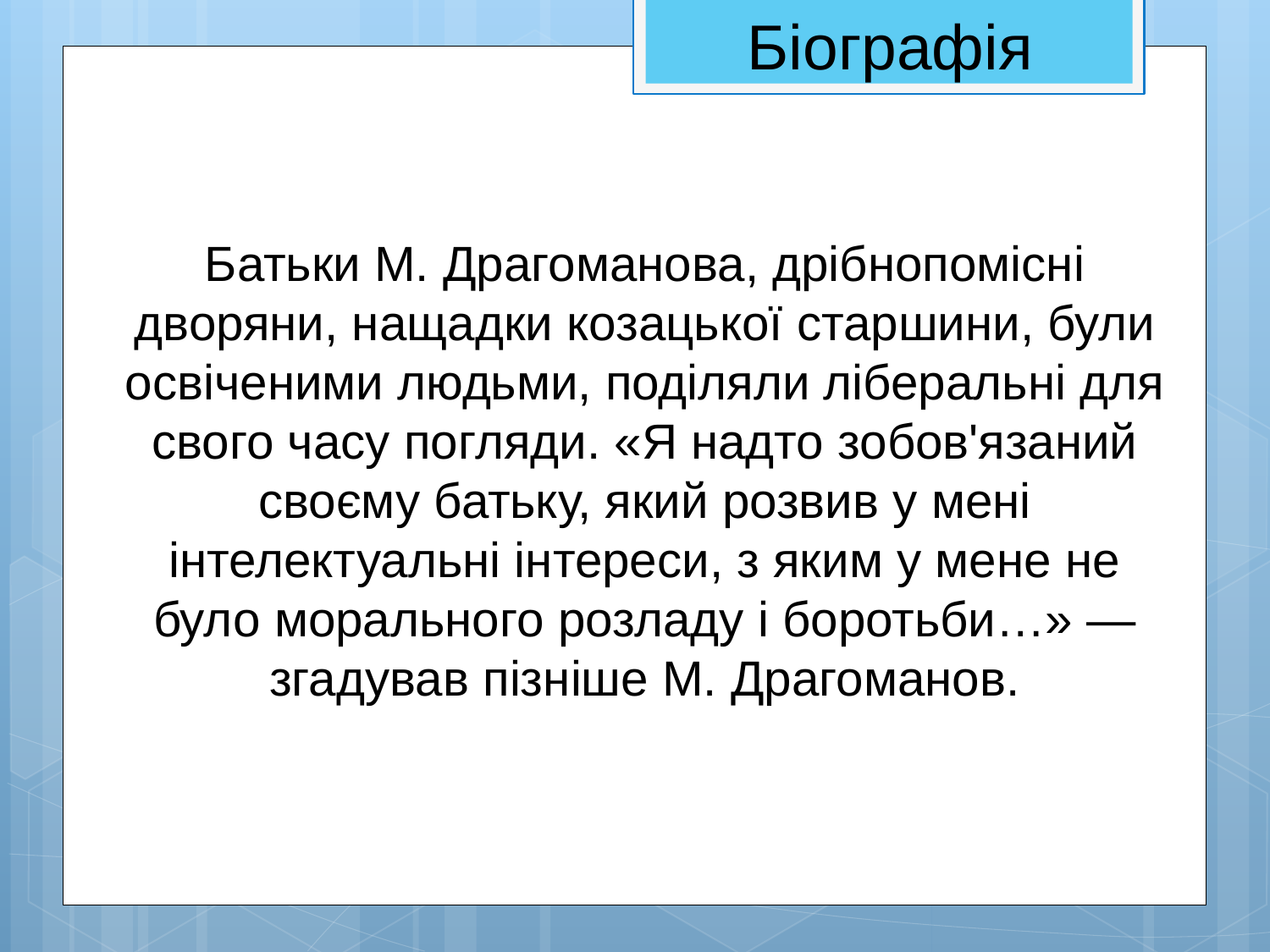

Біографія
Батьки М. Драгоманова, дрібнопомісні дворяни, нащадки козацької старшини, були освіченими людьми, поділяли ліберальні для свого часу погляди. «Я надто зобов'язаний своєму батьку, який розвив у мені інтелектуальні інтереси, з яким у мене не було морального розладу і боротьби…» — згадував пізніше М. Драгоманов.